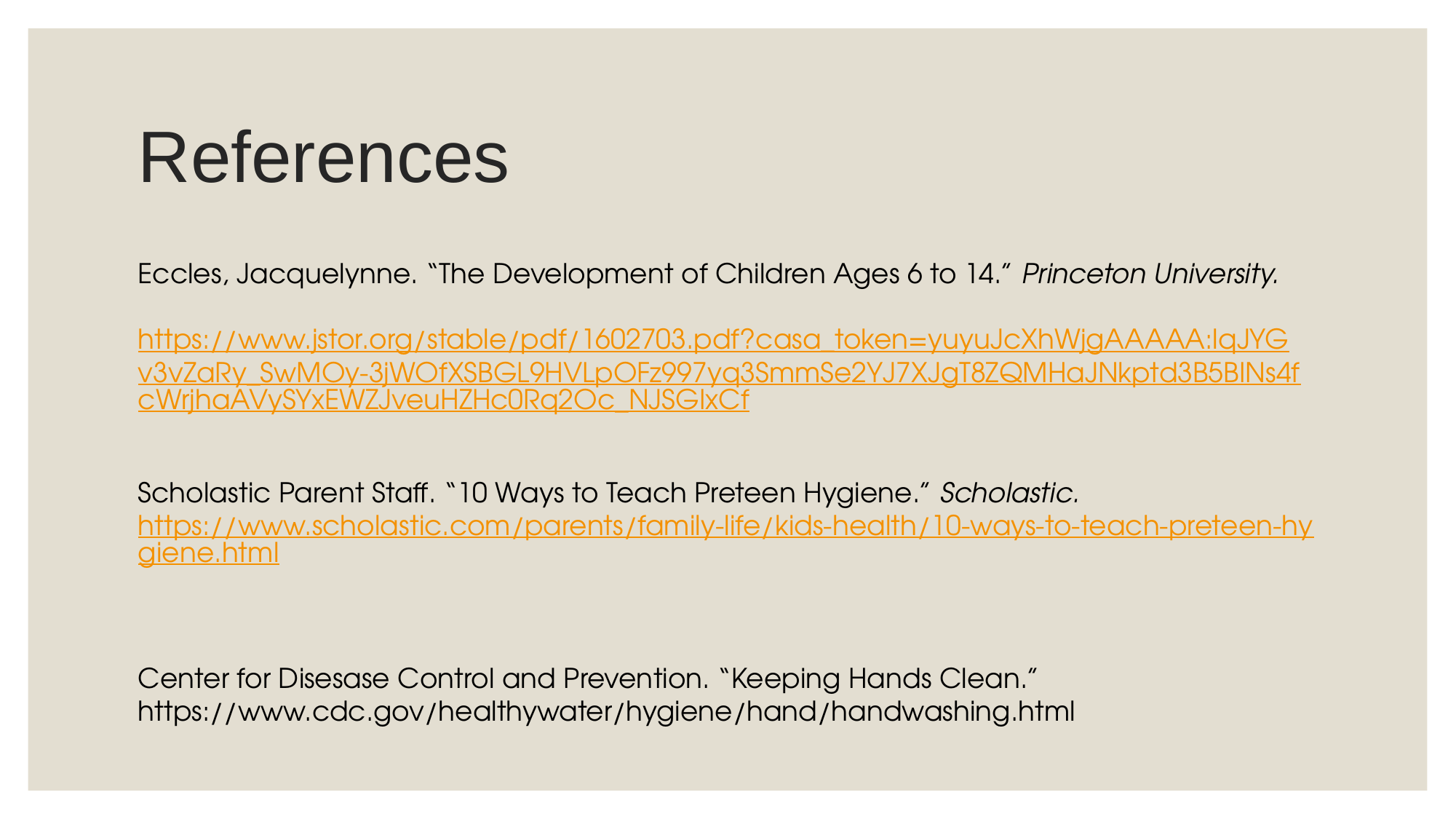

# References
Eccles, Jacquelynne. “The Development of Children Ages 6 to 14.” Princeton University. 	https://www.jstor.org/stable/pdf/1602703.pdf?casa_token=yuyuJcXhWjgAAAAA:	lqJYGv3vZaRy_SwMOy-	3jWOfXSBGL9HVLpOFz997yq3SmmSe2YJ7XJgT8ZQMHaJNkptd3B5BINs4fcWrjhaAV	ySYxEWZJveuHZHc0Rq2Oc_NJSGIxCf

Scholastic Parent Staff. “10 Ways to Teach Preteen Hygiene.” Scholastic. 	https://www.scholastic.com/parents/family-life/kids-health/10-ways-to-teach-	preteen-hygiene.html

Center for Disesase Control and Prevention. “Keeping Hands Clean.” https://www.cdc.gov/healthywater/hygiene/hand/handwashing.html